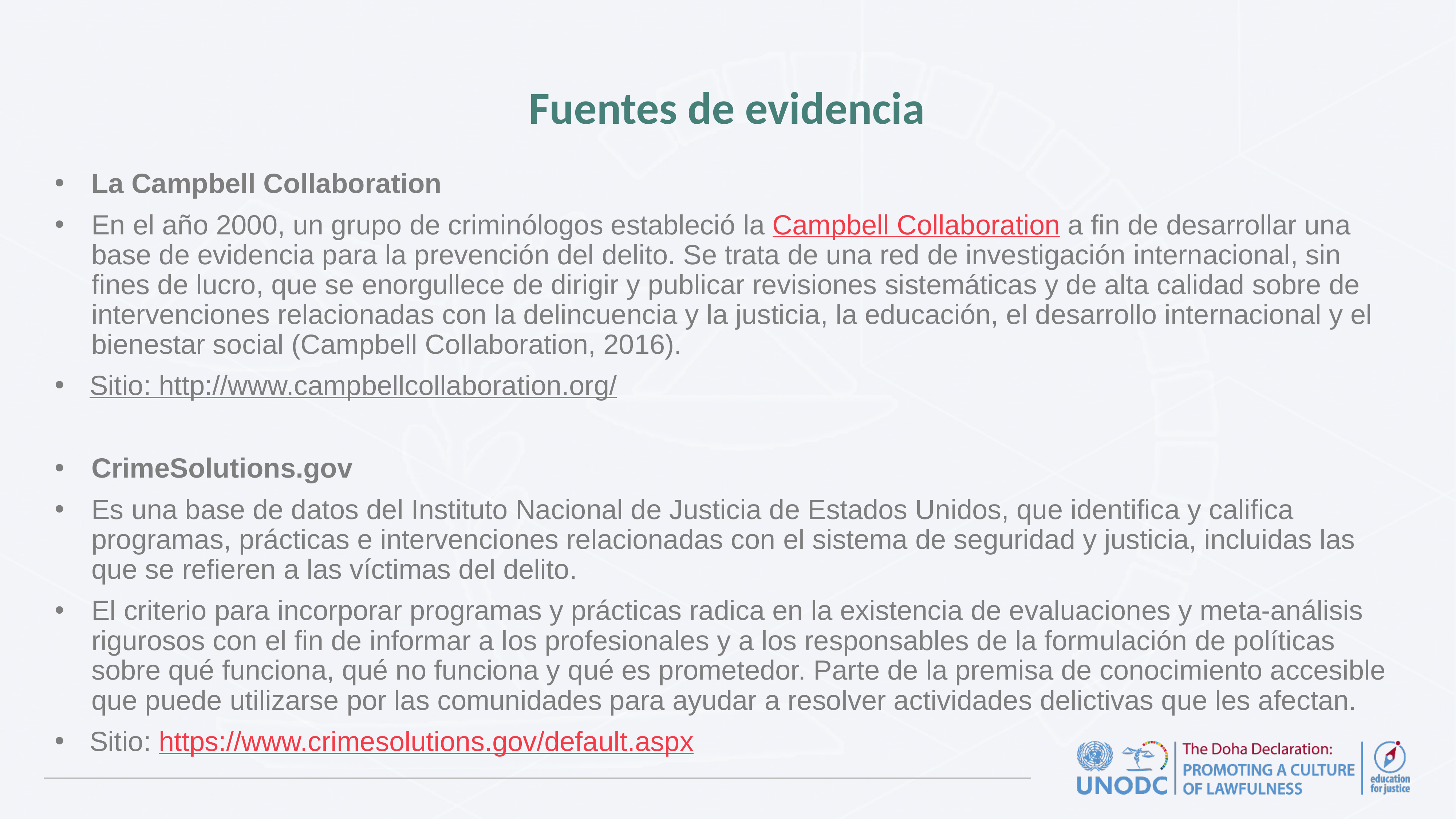

# Fuentes de evidencia
La Campbell Collaboration
En el año 2000, un grupo de criminólogos estableció la Campbell Collaboration a fin de desarrollar una base de evidencia para la prevención del delito. Se trata de una red de investigación internacional, sin fines de lucro, que se enorgullece de dirigir y publicar revisiones sistemáticas y de alta calidad sobre de intervenciones relacionadas con la delincuencia y la justicia, la educación, el desarrollo internacional y el bienestar social (Campbell Collaboration, 2016).
Sitio: http://www.campbellcollaboration.org/

CrimeSolutions.gov
Es una base de datos del Instituto Nacional de Justicia de Estados Unidos, que identifica y califica programas, prácticas e intervenciones relacionadas con el sistema de seguridad y justicia, incluidas las que se refieren a las víctimas del delito.
El criterio para incorporar programas y prácticas radica en la existencia de evaluaciones y meta-análisis rigurosos con el fin de informar a los profesionales y a los responsables de la formulación de políticas sobre qué funciona, qué no funciona y qué es prometedor. Parte de la premisa de conocimiento accesible que puede utilizarse por las comunidades para ayudar a resolver actividades delictivas que les afectan.
Sitio: https://www.crimesolutions.gov/default.aspx